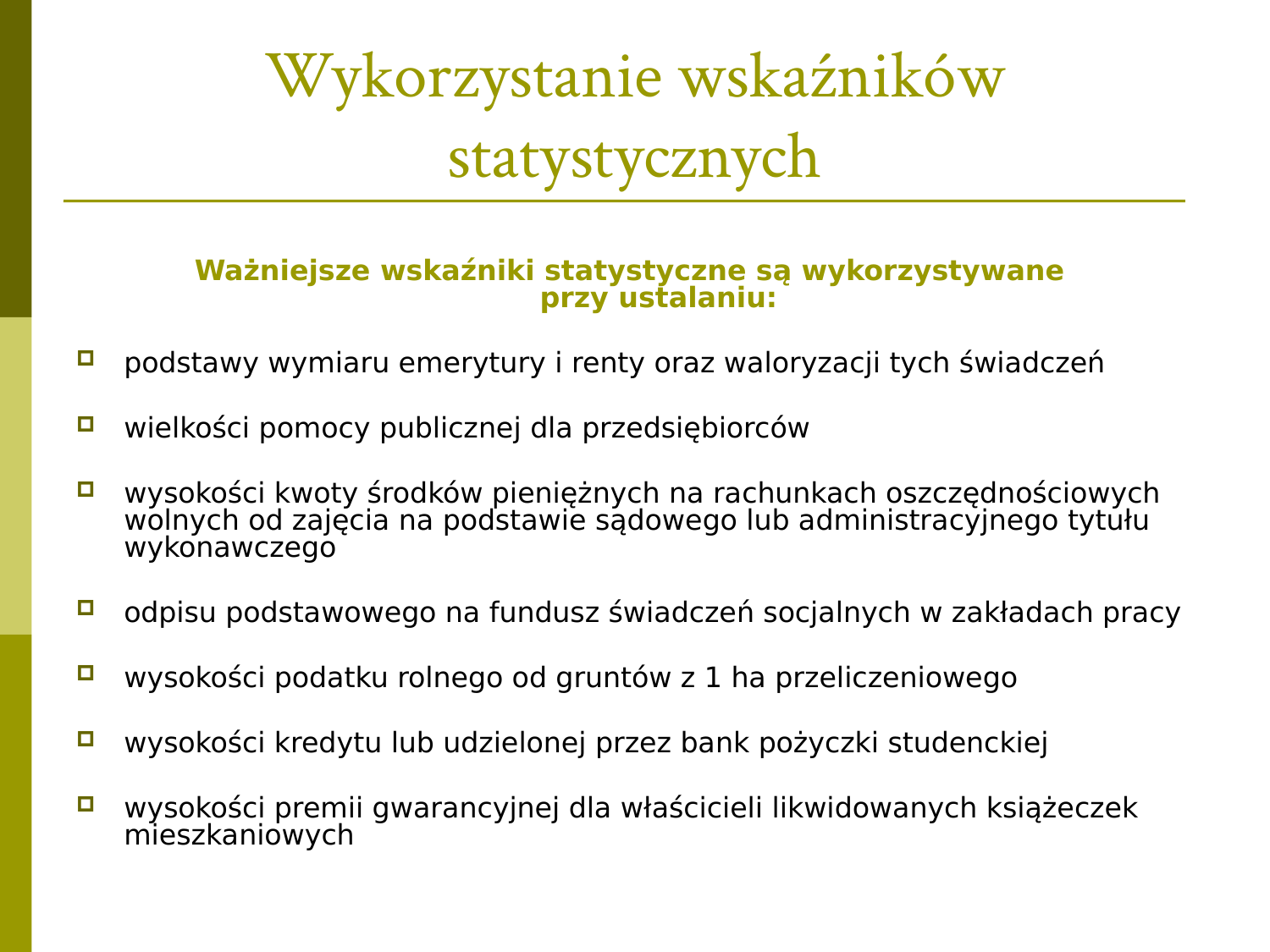

# Wykorzystanie wskaźników statystycznych

Ważniejsze wskaźniki statystyczne są wykorzystywane
przy ustalaniu:

podstawy wymiaru emerytury i renty oraz waloryzacji tych świadczeń

wielkości pomocy publicznej dla przedsiębiorców

wysokości kwoty środków pieniężnych na rachunkach oszczędnościowych wolnych od zajęcia na podstawie sądowego lub administracyjnego tytułu wykonawczego

odpisu podstawowego na fundusz świadczeń socjalnych w zakładach pracy

wysokości podatku rolnego od gruntów z 1 ha przeliczeniowego

wysokości kredytu lub udzielonej przez bank pożyczki studenckiej

wysokości premii gwarancyjnej dla właścicieli likwidowanych książeczek mieszkaniowych